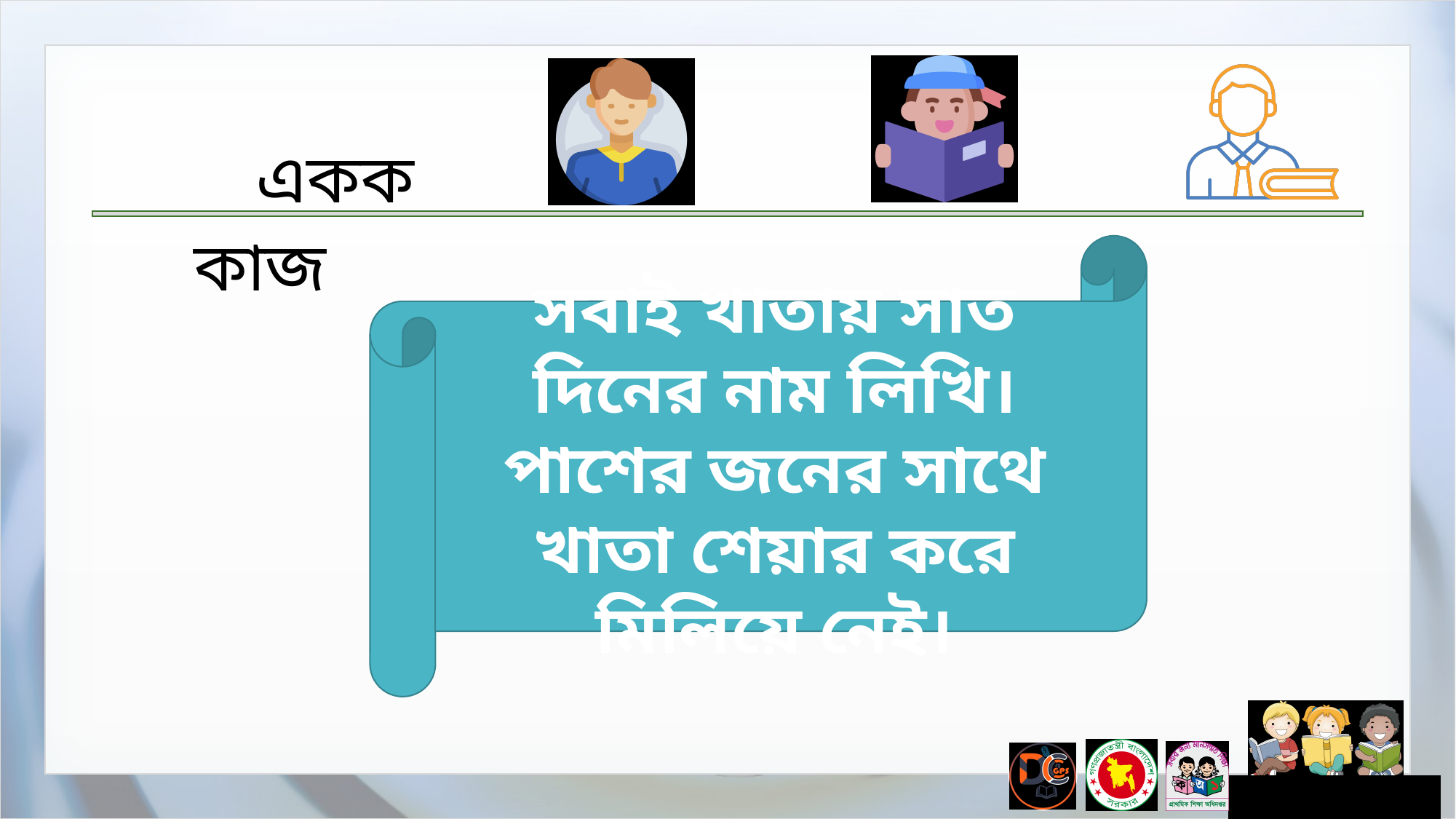

সবাই খাতায় সাত দিনের নাম লিখি। পাশের জনের সাথে খাতা শেয়ার করে মিলিয়ে নেই।